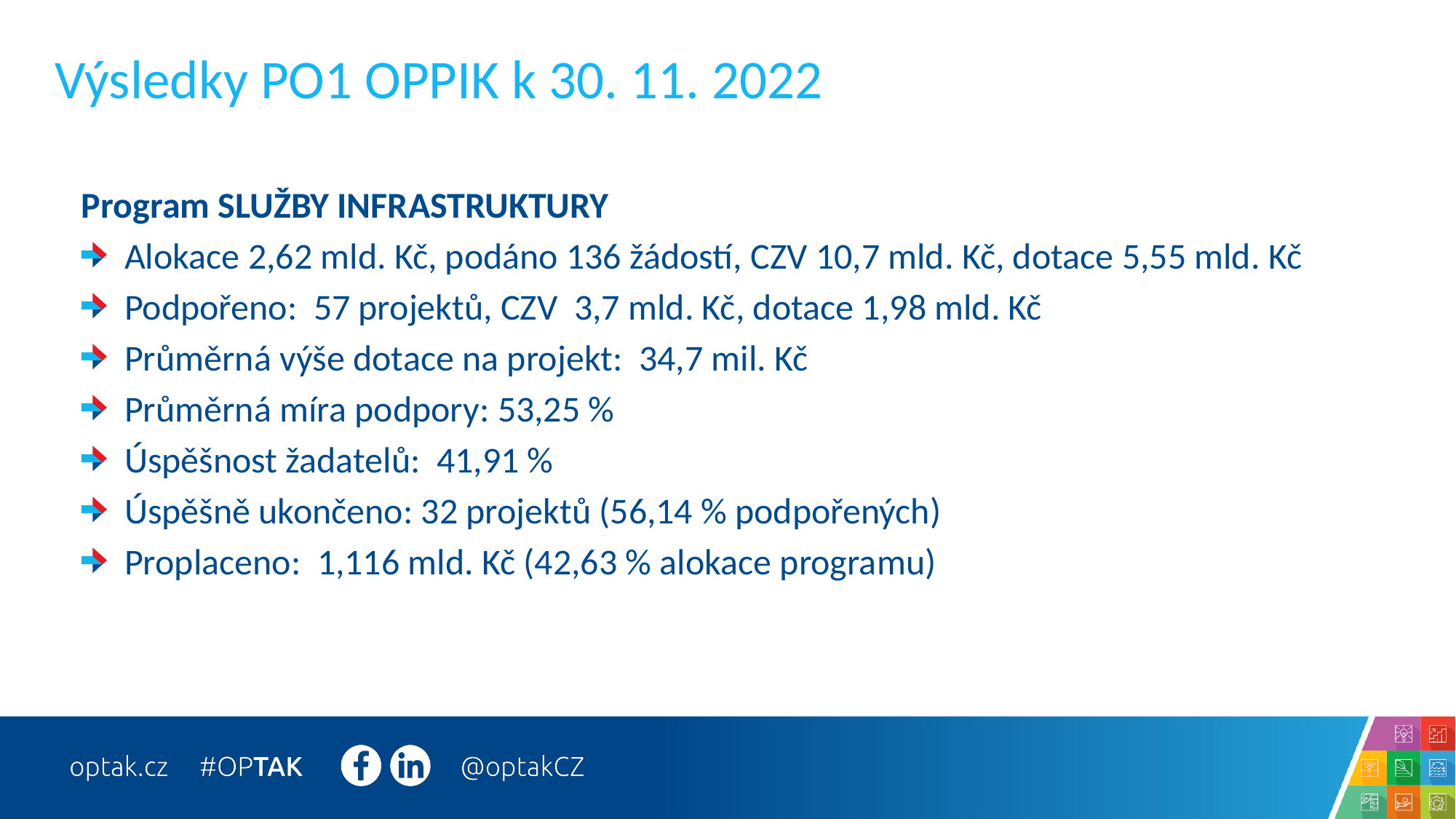

# Výsledky PO1 OPPIK k 30. 11. 2022
Program SLUŽBY INFRASTRUKTURY
Alokace 2,62 mld. Kč, podáno 136 žádostí, CZV 10,7 mld. Kč, dotace 5,55 mld. Kč
Podpořeno:  57 projektů, CZV  3,7 mld. Kč, dotace 1,98 mld. Kč
Průměrná výše dotace na projekt:  34,7 mil. Kč
Průměrná míra podpory: 53,25 %
Úspěšnost žadatelů:  41,91 %
Úspěšně ukončeno: 32 projektů (56,14 % podpořených)
Proplaceno:  1,116 mld. Kč (42,63 % alokace programu)